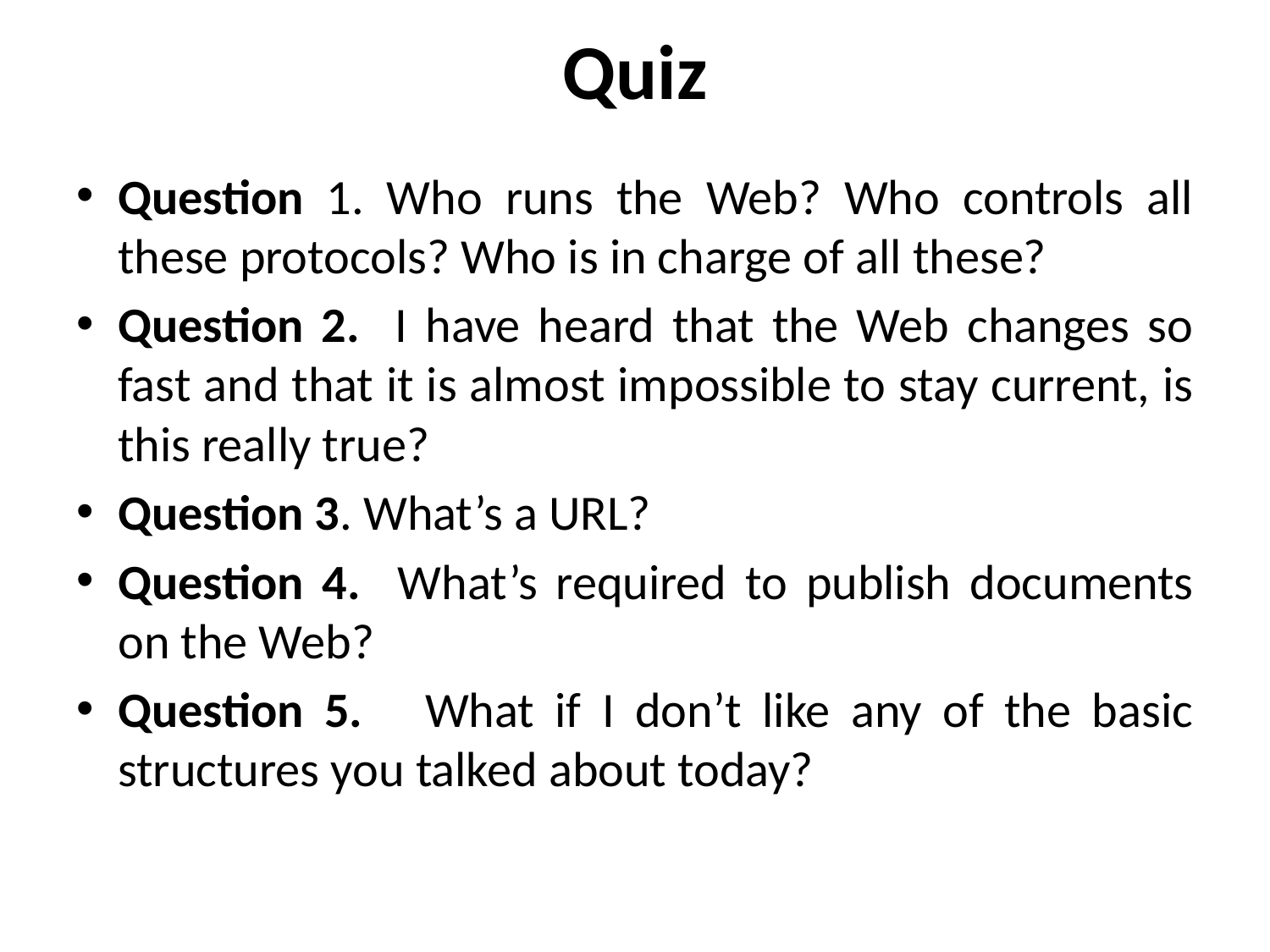

# Quiz
Question 1. Who runs the Web? Who controls all these protocols? Who is in charge of all these?
Question 2.  I have heard that the Web changes so fast and that it is almost impossible to stay current, is this really true?
Question 3. What’s a URL?
Question 4.  What’s required to publish documents on the Web?
Question 5.   What if I don’t like any of the basic structures you talked about today?